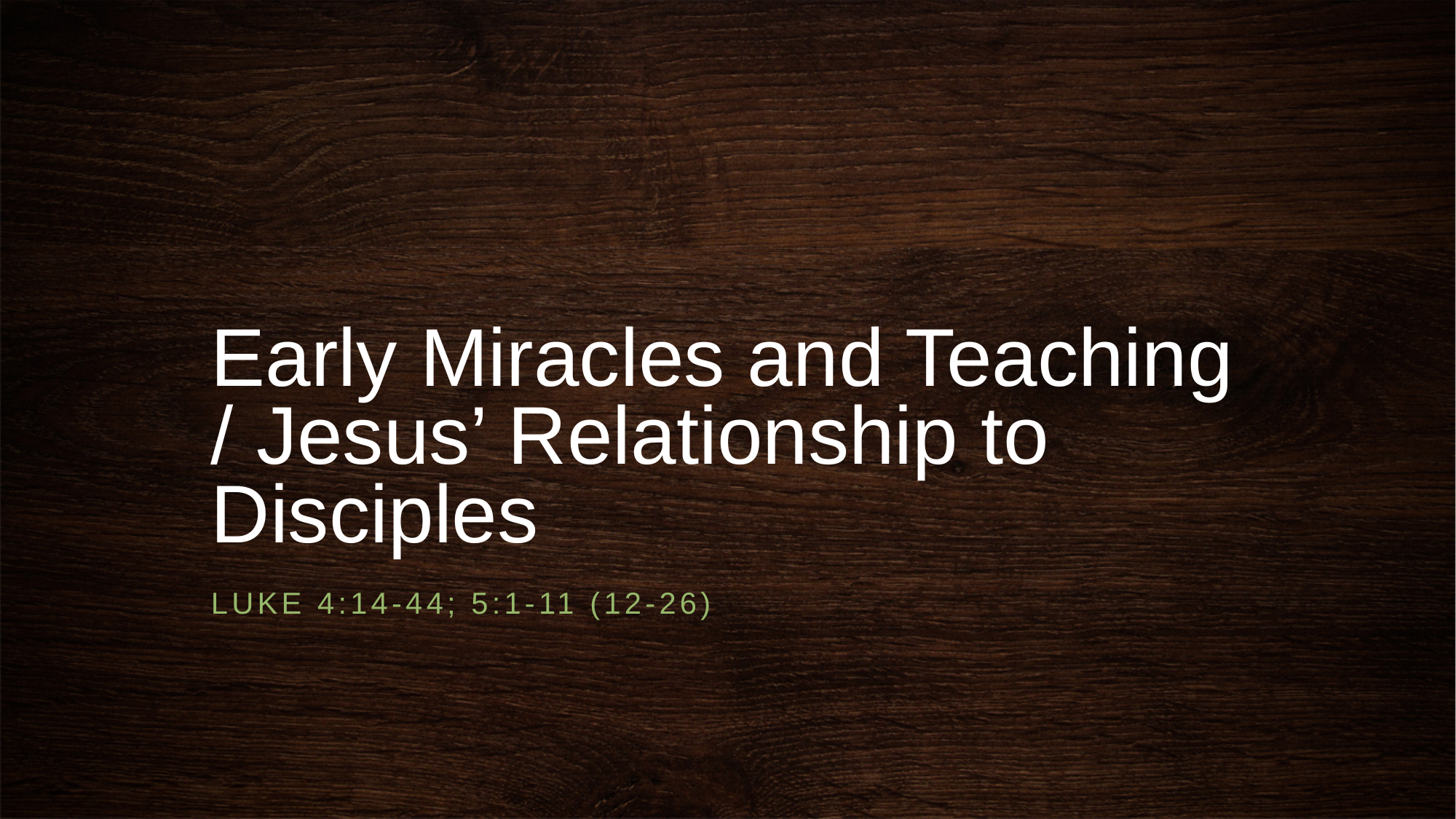

# Early Miracles and Teaching / Jesus’ Relationship to Disciples
Luke 4:14-44; 5:1-11 (12-26)